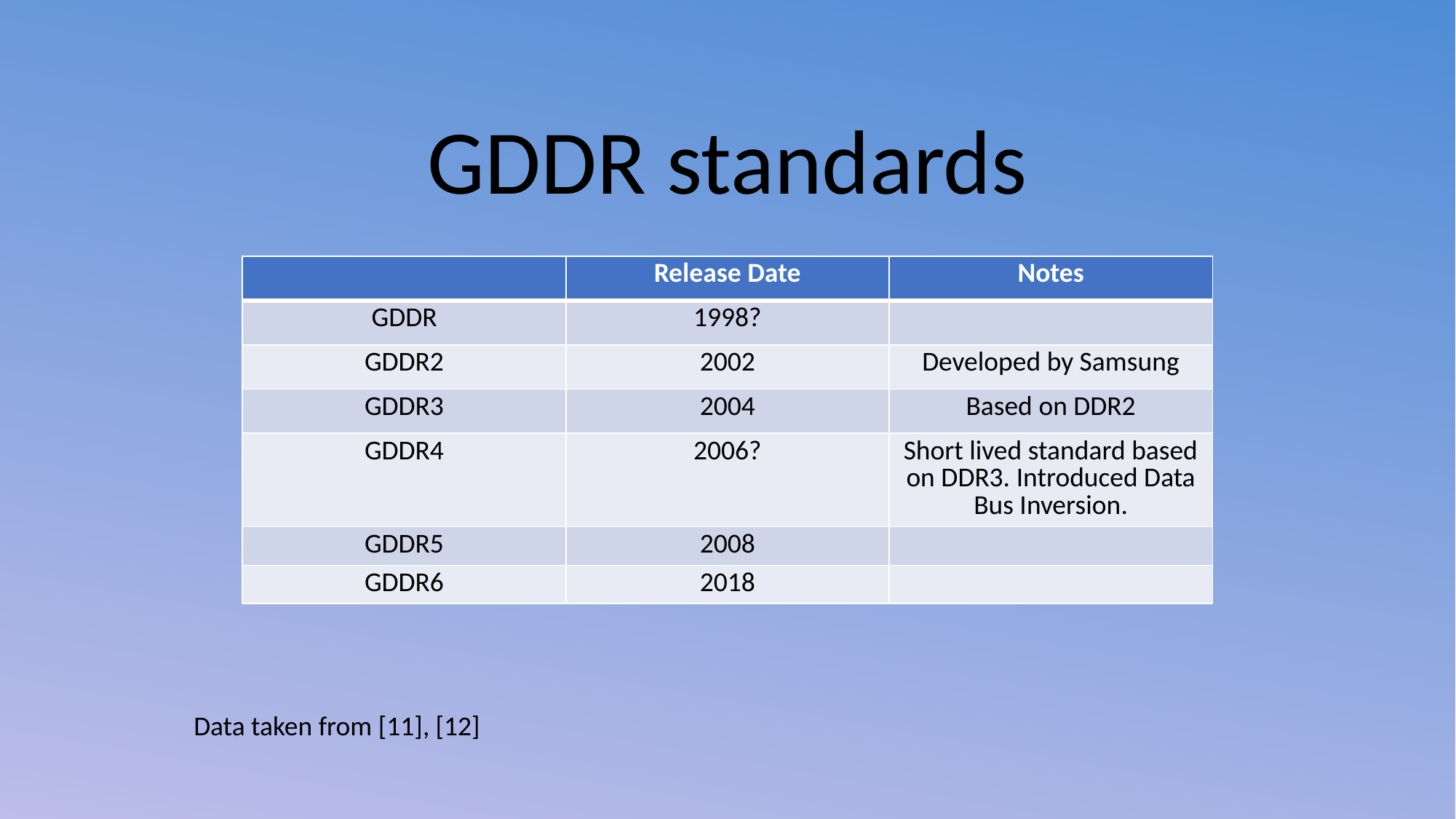

# GDDR standards
|  | Release Date | Notes |
| --- | --- | --- |
| GDDR | 1998? |  |
| GDDR2 | 2002 | Developed by Samsung |
| GDDR3 | 2004 | Based on DDR2 |
| GDDR4 | 2006? | Short lived standard based on DDR3. Introduced Data Bus Inversion. |
| GDDR5 | 2008 |  |
| GDDR6 | 2018 |  |
Data taken from [11], [12]